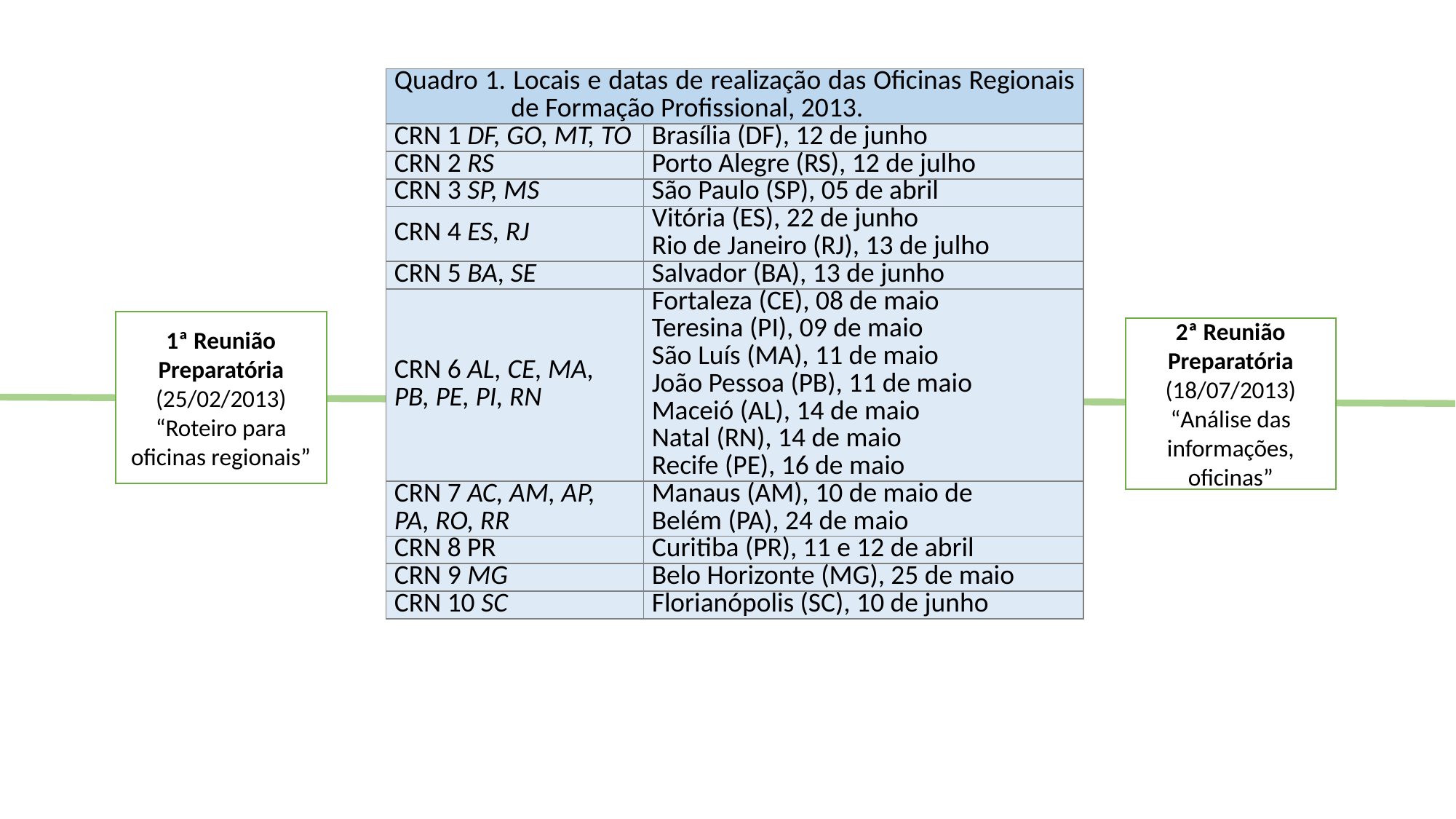

| Quadro 1. Locais e datas de realização das Oficinas Regionais de Formação Profissional, 2013. |  |
| --- | --- |
| CRN 1 DF, GO, MT, TO | Brasília (DF), 12 de junho |
| CRN 2 RS | Porto Alegre (RS), 12 de julho |
| CRN 3 SP, MS | São Paulo (SP), 05 de abril |
| CRN 4 ES, RJ | Vitória (ES), 22 de junho Rio de Janeiro (RJ), 13 de julho |
| CRN 5 BA, SE | Salvador (BA), 13 de junho |
| CRN 6 AL, CE, MA, PB, PE, PI, RN | Fortaleza (CE), 08 de maio Teresina (PI), 09 de maio São Luís (MA), 11 de maio João Pessoa (PB), 11 de maio Maceió (AL), 14 de maio Natal (RN), 14 de maio Recife (PE), 16 de maio |
| CRN 7 AC, AM, AP, PA, RO, RR | Manaus (AM), 10 de maio de Belém (PA), 24 de maio |
| CRN 8 PR | Curitiba (PR), 11 e 12 de abril |
| CRN 9 MG | Belo Horizonte (MG), 25 de maio |
| CRN 10 SC | Florianópolis (SC), 10 de junho |
1ª Reunião Preparatória (25/02/2013)
“Roteiro para oficinas regionais”
2ª Reunião Preparatória (18/07/2013)
“Análise das informações, oficinas”